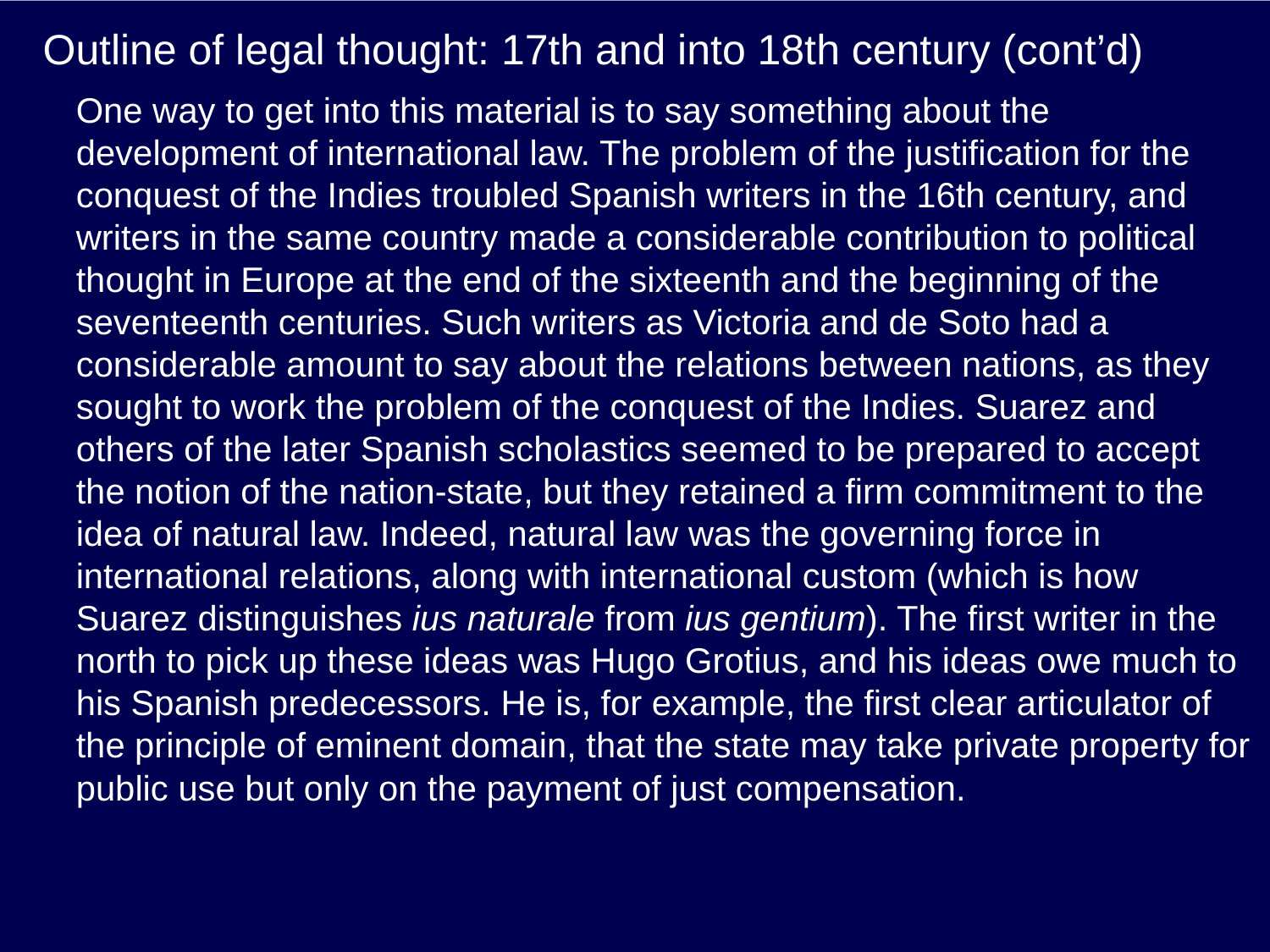

# Outline of legal thought: 17th and into 18th century (cont’d)
One way to get into this material is to say something about the development of international law. The problem of the justification for the conquest of the Indies troubled Spanish writers in the 16th century, and writers in the same country made a considerable contribution to political thought in Europe at the end of the sixteenth and the beginning of the seventeenth centuries. Such writers as Victoria and de Soto had a considerable amount to say about the relations between nations, as they sought to work the problem of the conquest of the Indies. Suarez and others of the later Spanish scholastics seemed to be prepared to accept the notion of the nation-state, but they retained a firm commitment to the idea of natural law. Indeed, natural law was the governing force in international relations, along with international custom (which is how Suarez distinguishes ius naturale from ius gentium). The first writer in the north to pick up these ideas was Hugo Grotius, and his ideas owe much to his Spanish predecessors. He is, for example, the first clear articulator of the principle of eminent domain, that the state may take private property for public use but only on the payment of just compensation.